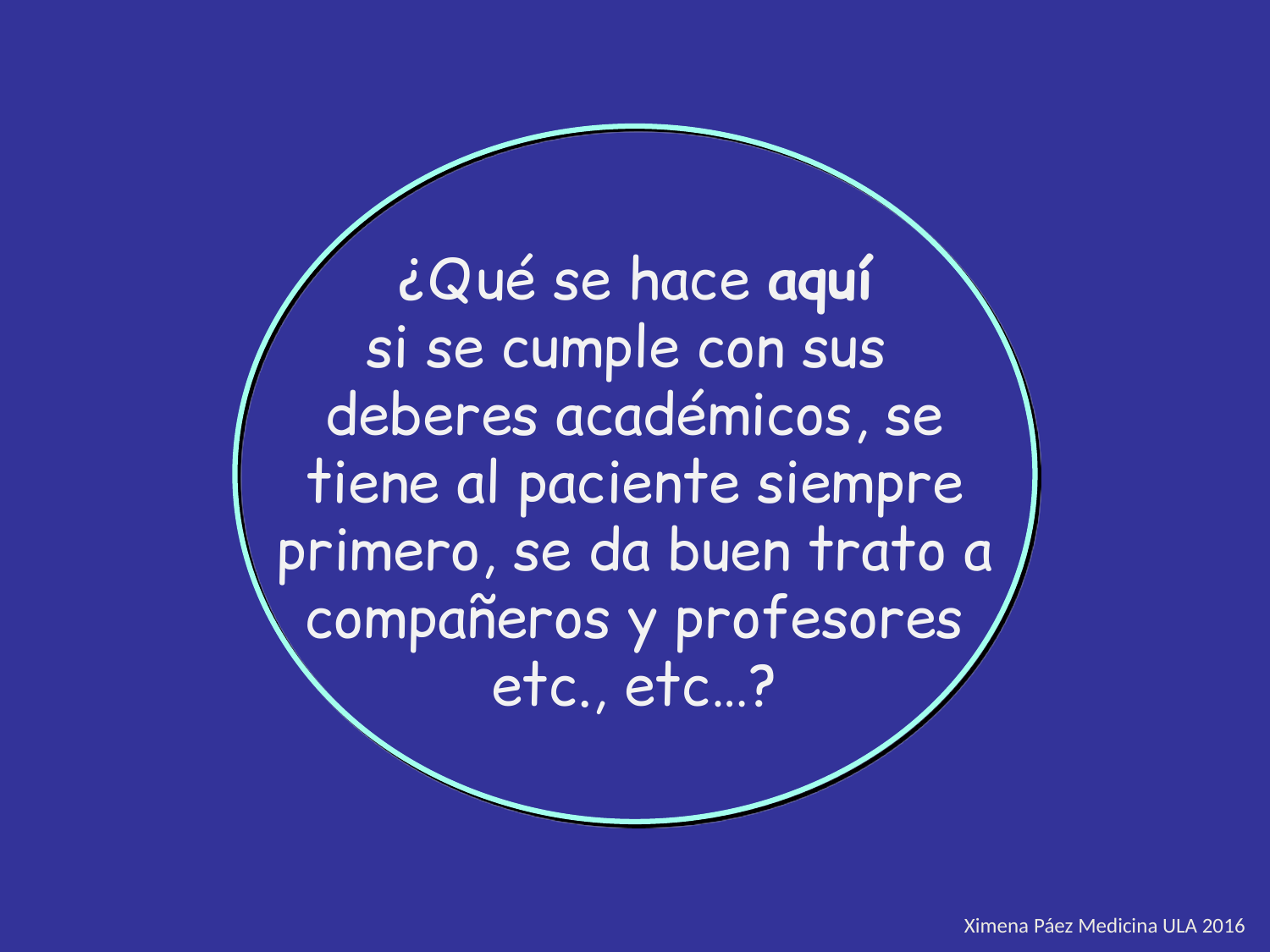

¿Qué se hace aquí
si se cumple con sus
deberes académicos, se tiene al paciente siempre primero, se da buen trato a compañeros y profesores etc., etc…?
Ximena Páez Medicina ULA 2016